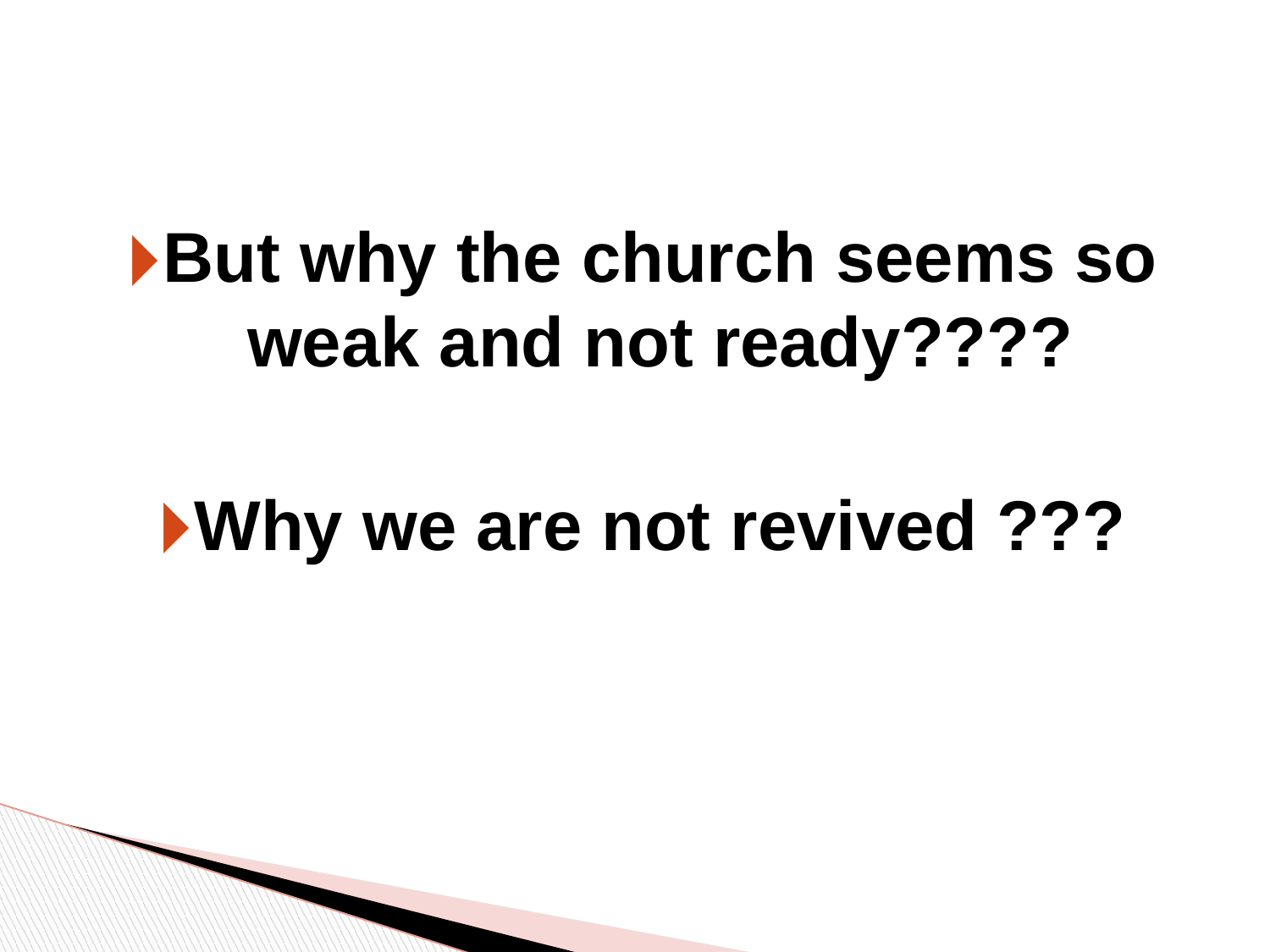

#
But why the church seems so weak and not ready????

Why we are not revived ???